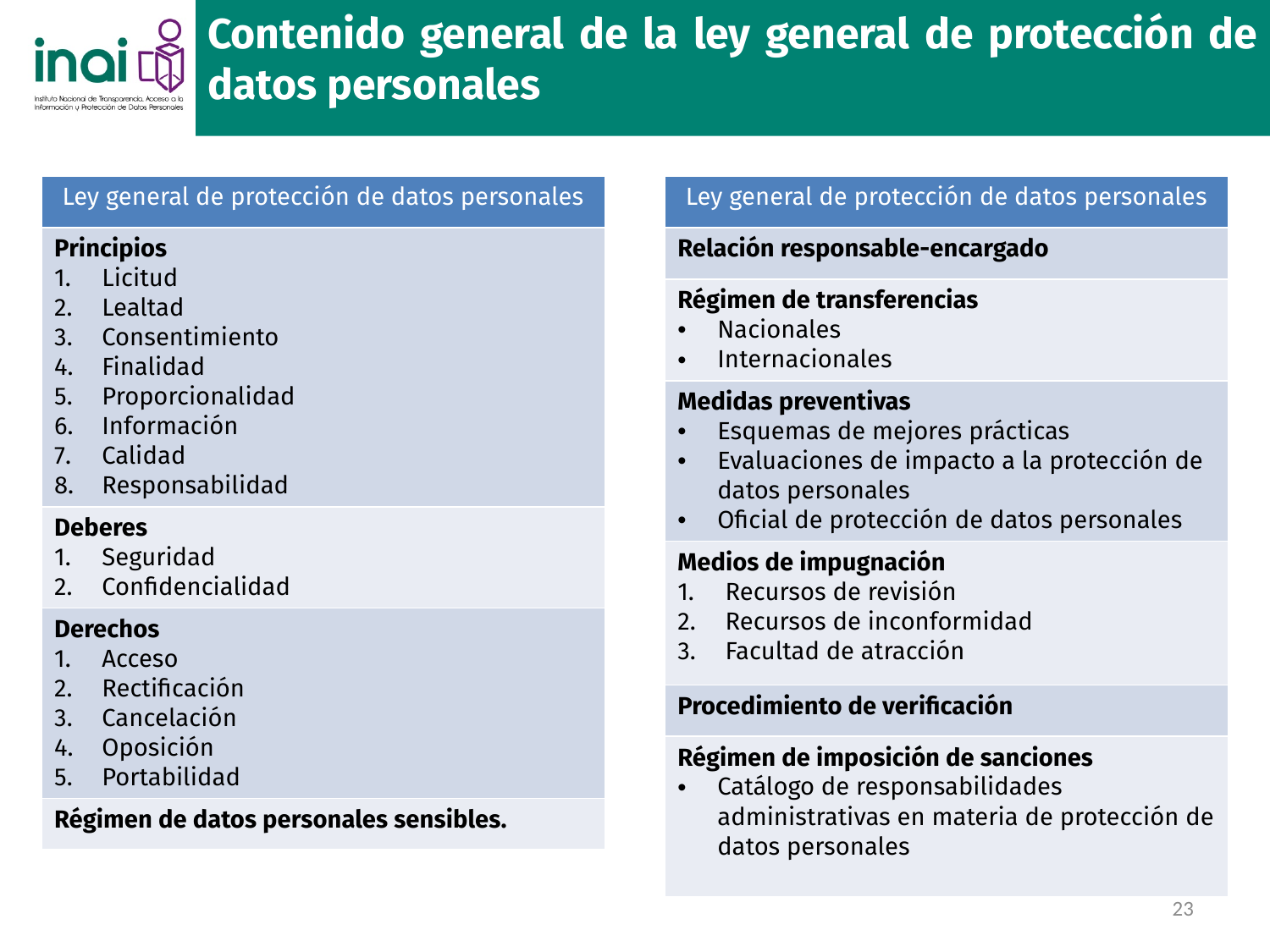

Contenido general de la ley general de protección de datos personales

| Ley general de protección de datos personales |
| --- |
| Principios Licitud Lealtad Consentimiento Finalidad Proporcionalidad Información Calidad Responsabilidad |
| Deberes Seguridad Confidencialidad |
| Derechos Acceso Rectificación Cancelación Oposición Portabilidad |
| Régimen de datos personales sensibles. |
| Ley general de protección de datos personales |
| --- |
| Relación responsable-encargado |
| Régimen de transferencias Nacionales Internacionales |
| Medidas preventivas Esquemas de mejores prácticas Evaluaciones de impacto a la protección de datos personales Oficial de protección de datos personales |
| Medios de impugnación Recursos de revisión Recursos de inconformidad Facultad de atracción |
| Procedimiento de verificación |
| Régimen de imposición de sanciones Catálogo de responsabilidades administrativas en materia de protección de datos personales |

23